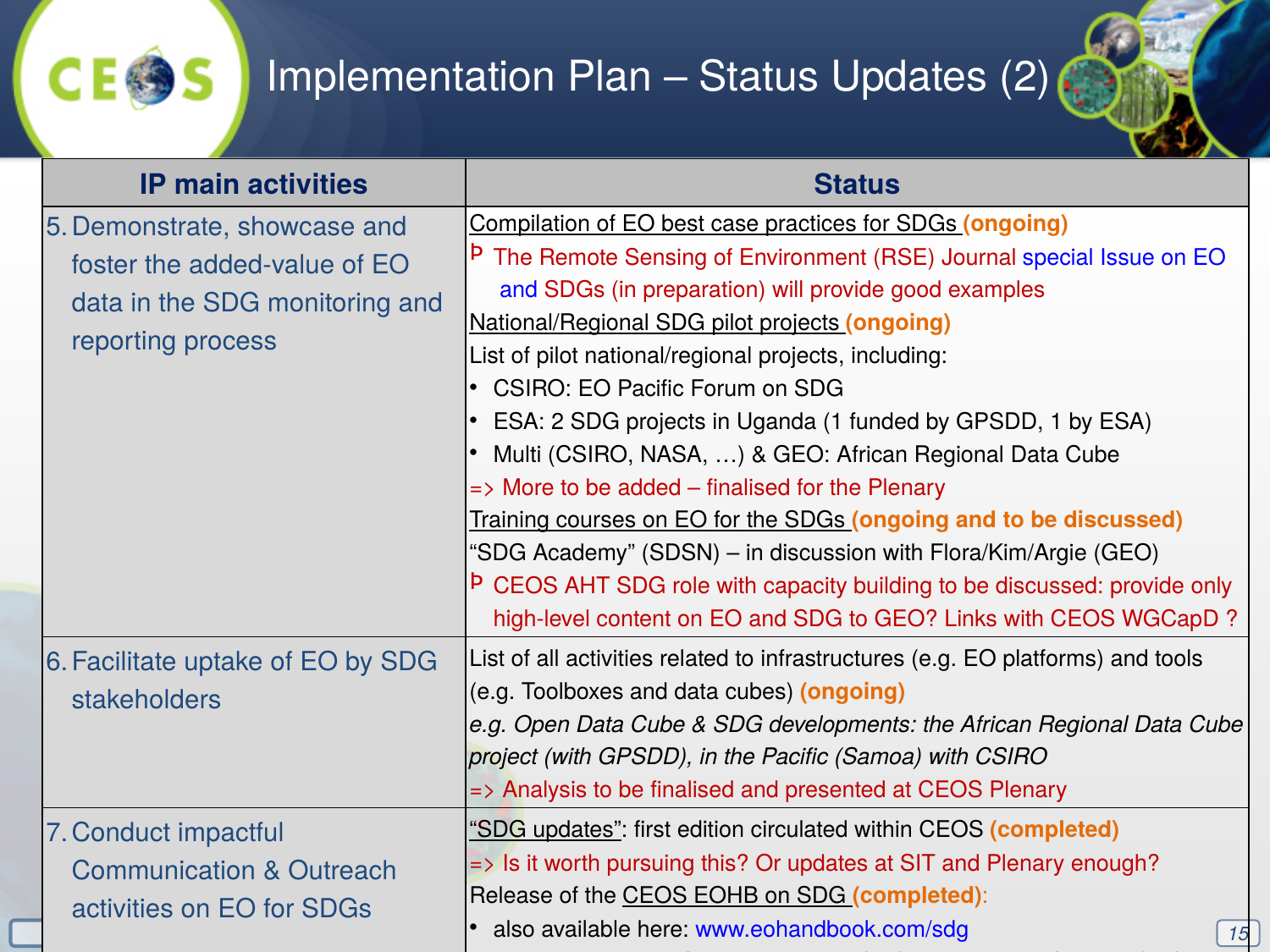

Implementation Plan – Status Updates (2)
| IP main activities | Status |
| --- | --- |
| Demonstrate, showcase and foster the added-value of EO data in the SDG monitoring and reporting process | Compilation of EO best case practices for SDGs (ongoing) The Remote Sensing of Environment (RSE) Journal special Issue on EO and SDGs (in preparation) will provide good examples National/Regional SDG pilot projects (ongoing) List of pilot national/regional projects, including: CSIRO: EO Pacific Forum on SDG ESA: 2 SDG projects in Uganda (1 funded by GPSDD, 1 by ESA) Multi (CSIRO, NASA, …) & GEO: African Regional Data Cube => More to be added – finalised for the Plenary Training courses on EO for the SDGs (ongoing and to be discussed) “SDG Academy” (SDSN) – in discussion with Flora/Kim/Argie (GEO) CEOS AHT SDG role with capacity building to be discussed: provide only high-level content on EO and SDG to GEO? Links with CEOS WGCapD ? |
| --- | --- |
| Facilitate uptake of EO by SDG stakeholders | List of all activities related to infrastructures (e.g. EO platforms) and tools (e.g. Toolboxes and data cubes) (ongoing) e.g. Open Data Cube & SDG developments: the African Regional Data Cube project (with GPSDD), in the Pacific (Samoa) with CSIRO => Analysis to be finalised and presented at CEOS Plenary |
| Conduct impactful Communication & Outreach activities on EO for SDGs | “SDG updates”: first edition circulated within CEOS (completed) => Is it worth pursuing this? Or updates at SIT and Plenary enough? Release of the CEOS EOHB on SDG (completed): also available here: www.eohandbook.com/sdg Flyer to promote EO satellite data & SDG + launch of EOHB on SDG Internal communication (emailing and website updates) Contributions to GEO (EO4SDG): GEO EO4SDG portal (website content, including calendar) and GEO/CEOS primers/flyers (ongoing) |
15